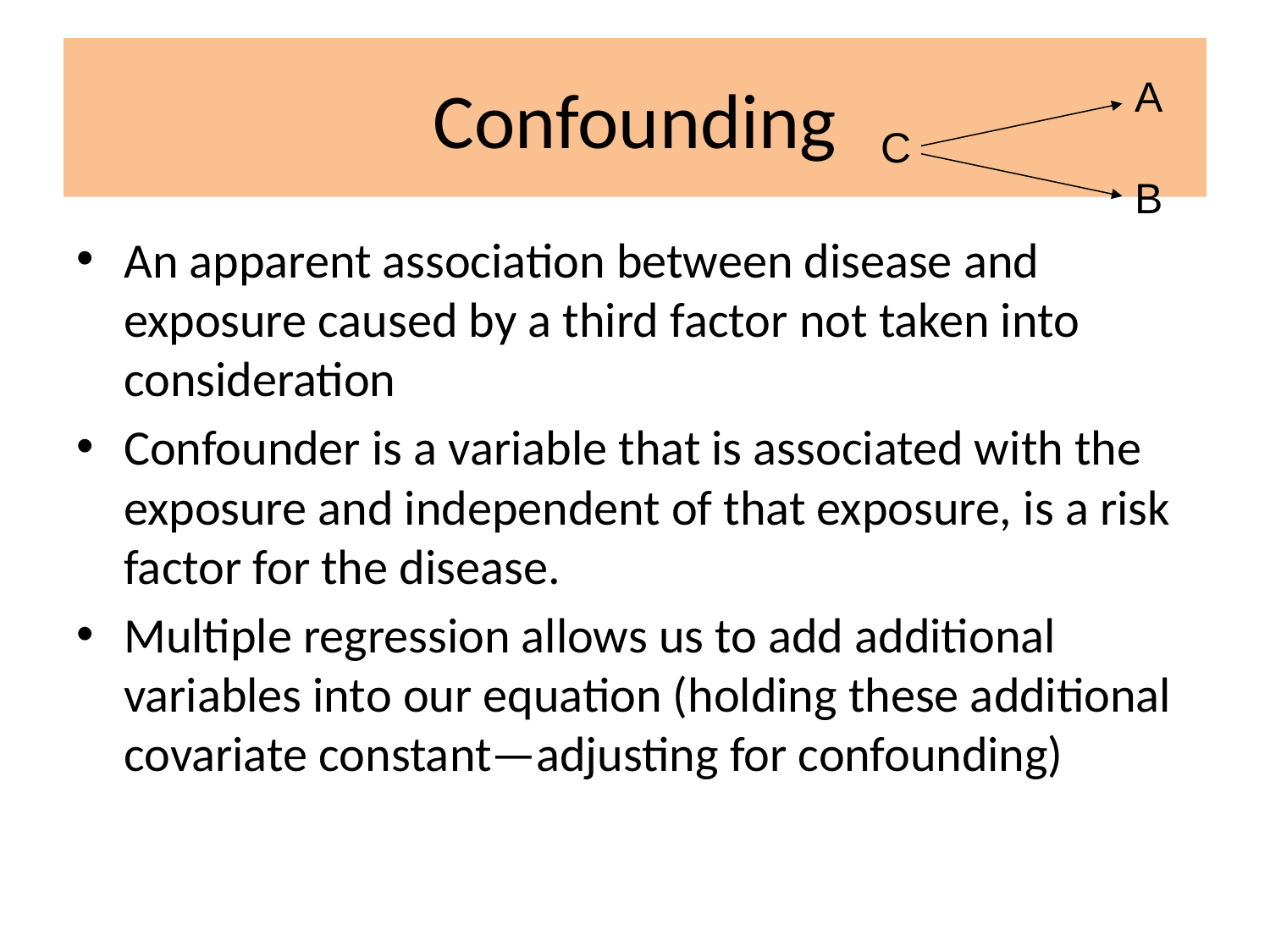

# Confounding
		A
C
		B

An apparent association between disease and exposure caused by a third factor not taken into consideration
Confounder is a variable that is associated with the exposure and independent of that exposure, is a risk factor for the disease.
Multiple regression allows us to add additional variables into our equation (holding these additional covariate constant—adjusting for confounding)